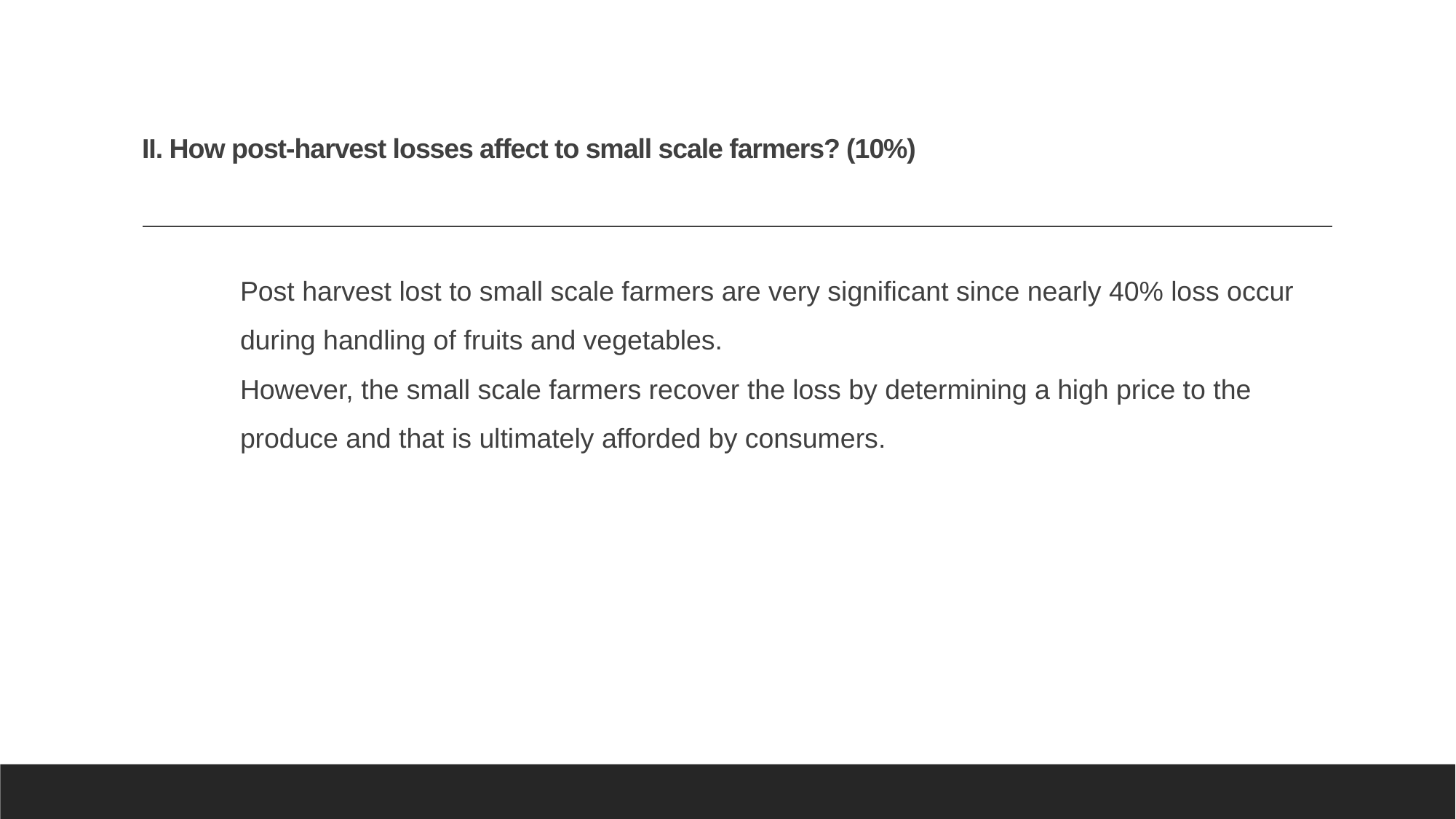

# II. How post-harvest losses affect to small scale farmers? (10%)
Post harvest lost to small scale farmers are very significant since nearly 40% loss occur during handling of fruits and vegetables.
However, the small scale farmers recover the loss by determining a high price to the produce and that is ultimately afforded by consumers.